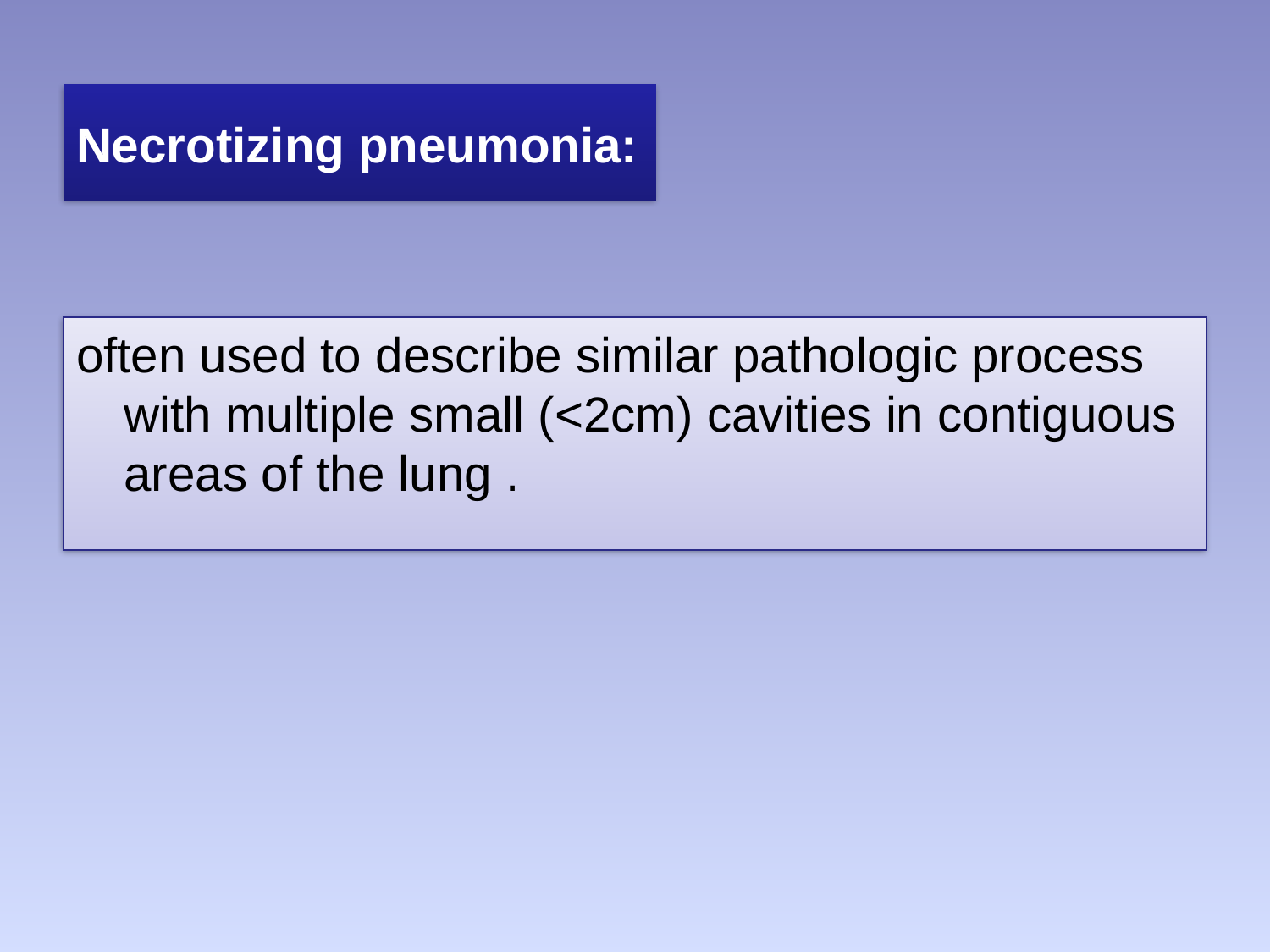

# Necrotizing pneumonia:
often used to describe similar pathologic process with multiple small (<2cm) cavities in contiguous areas of the lung .